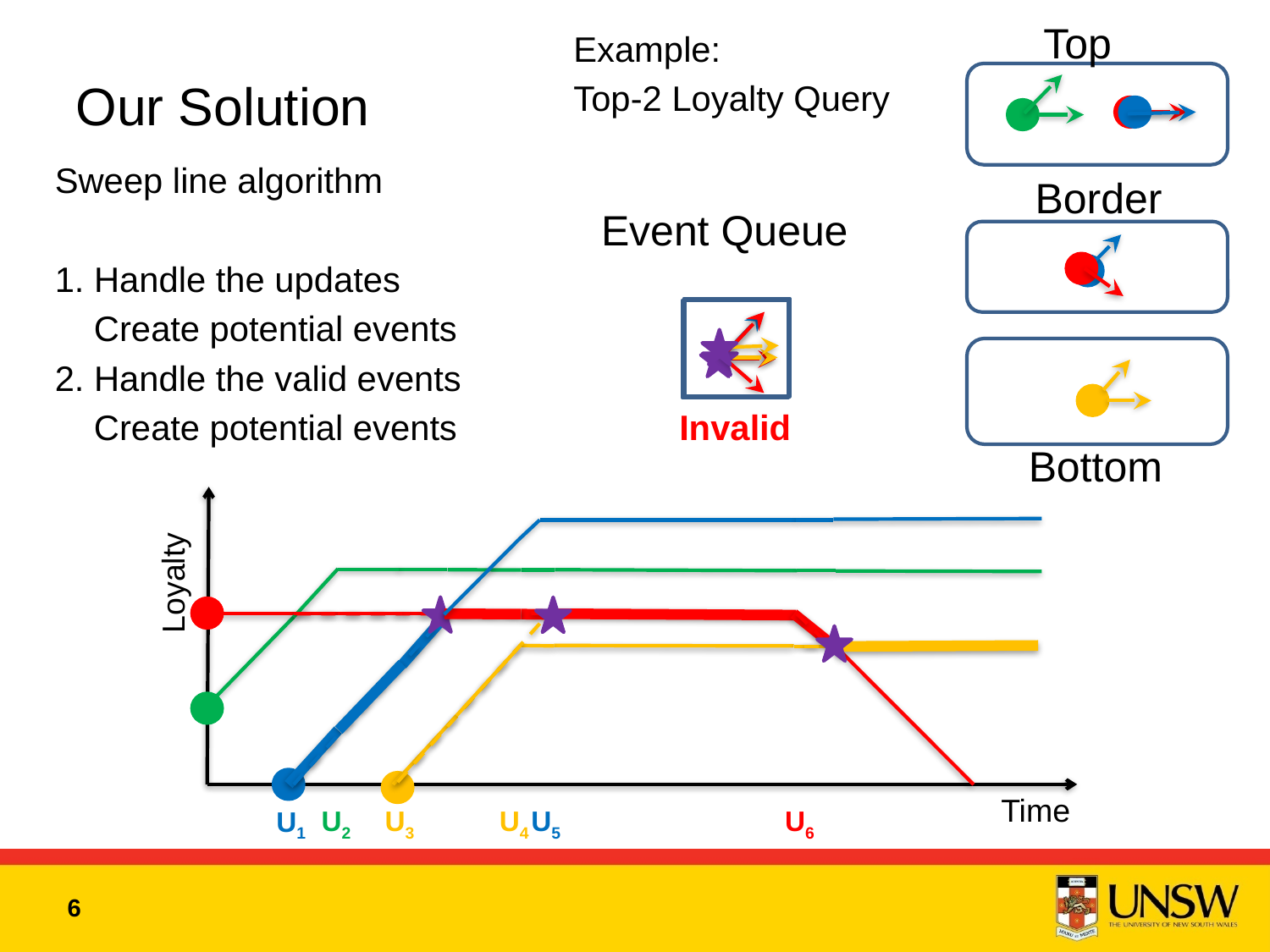

Top
Example:
Top-2 Loyalty Query

# Our Solution

Sweep line algorithm

1. Handle the updates
    Create potential events
2. Handle the valid events
    Create potential events

Border
Event Queue

Invalid
Bottom
Loyalty

Time
U5
U6
U2
U3
U4
U1